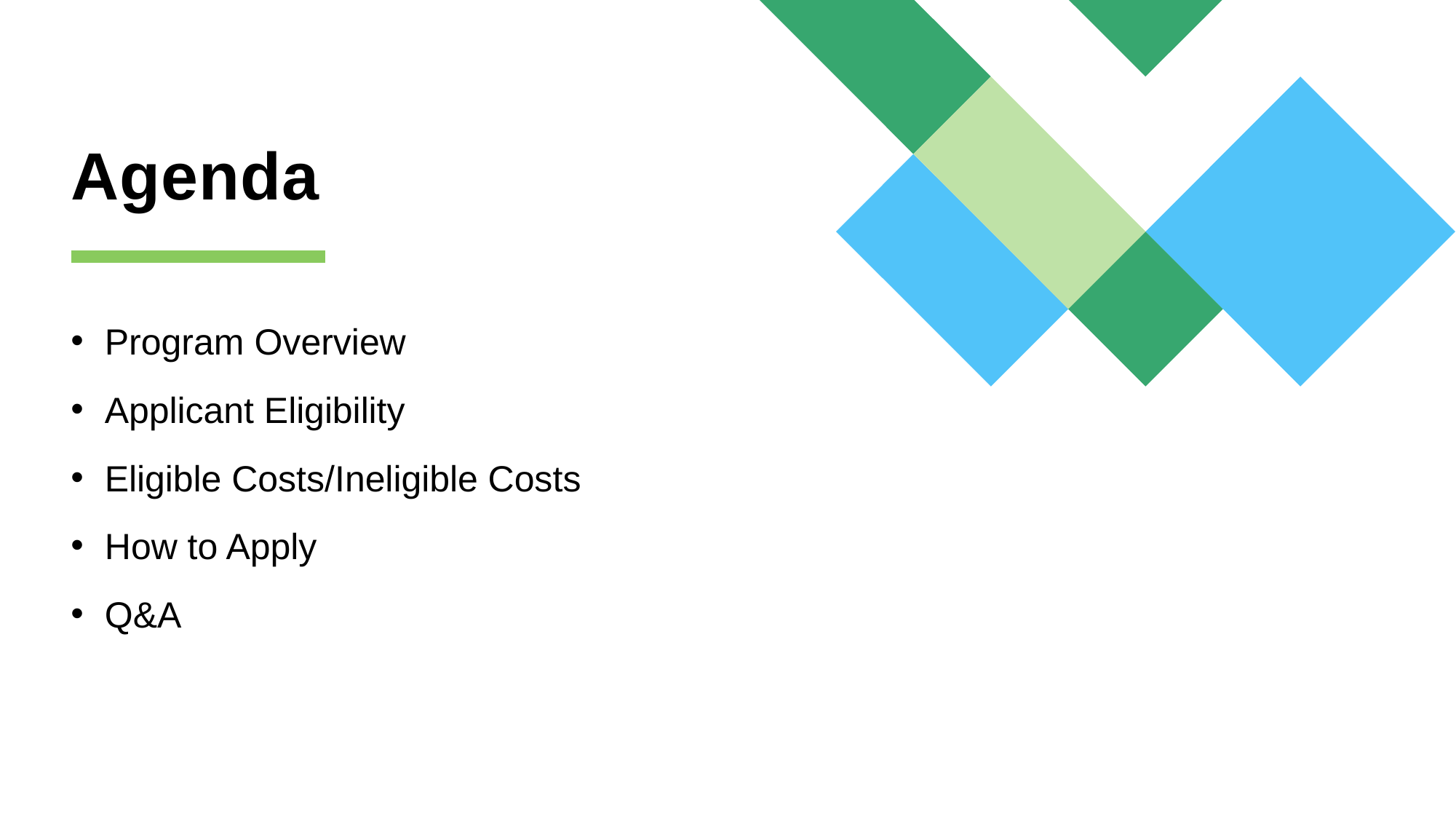

# Agenda
Program Overview
Applicant Eligibility
Eligible Costs/Ineligible Costs
How to Apply
Q&A